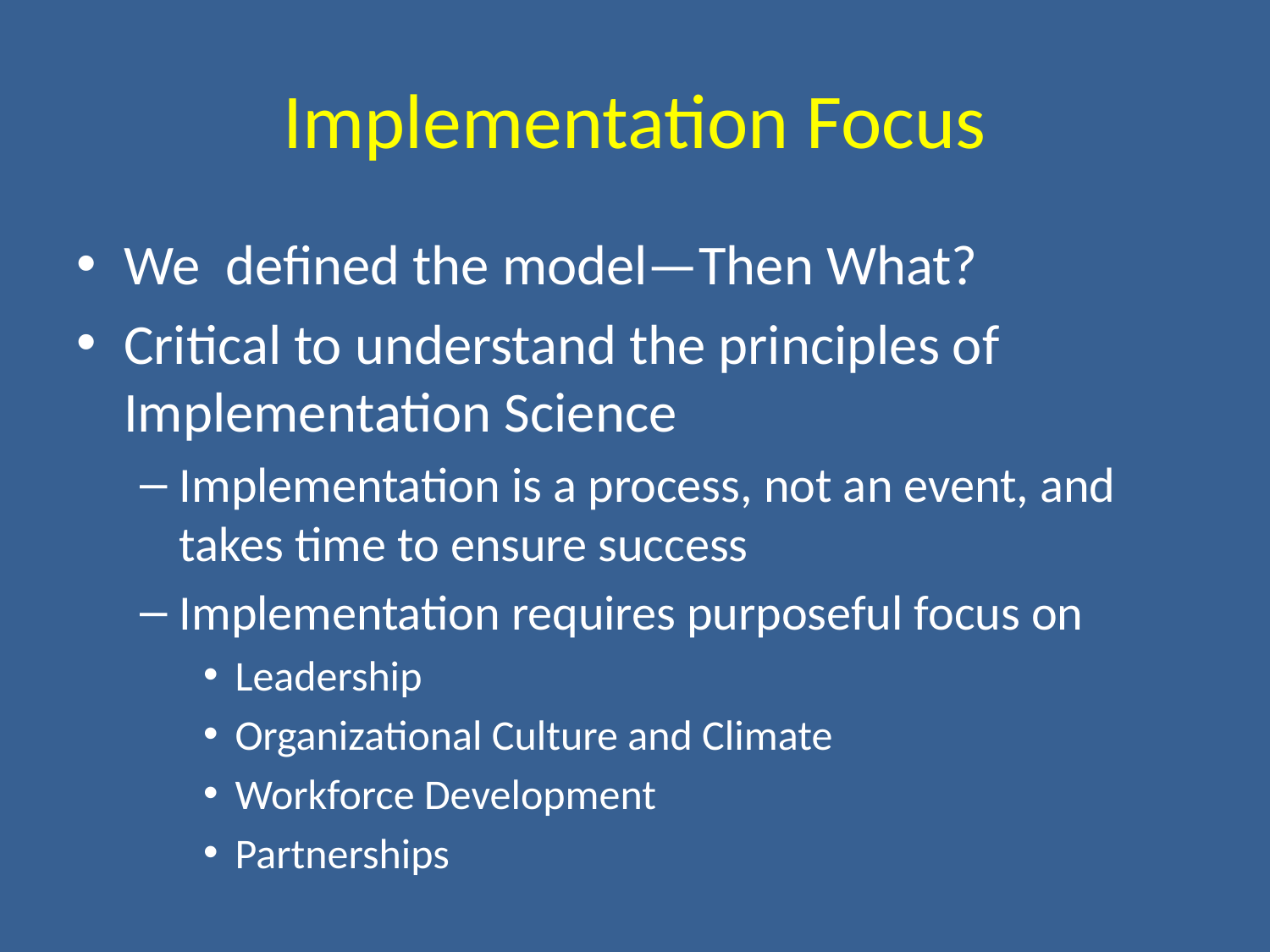

# Implementation Focus
We  defined the model—Then What?
Critical to understand the principles of Implementation Science
Implementation is a process, not an event, and takes time to ensure success
Implementation requires purposeful focus on
Leadership
Organizational Culture and Climate
Workforce Development
Partnerships